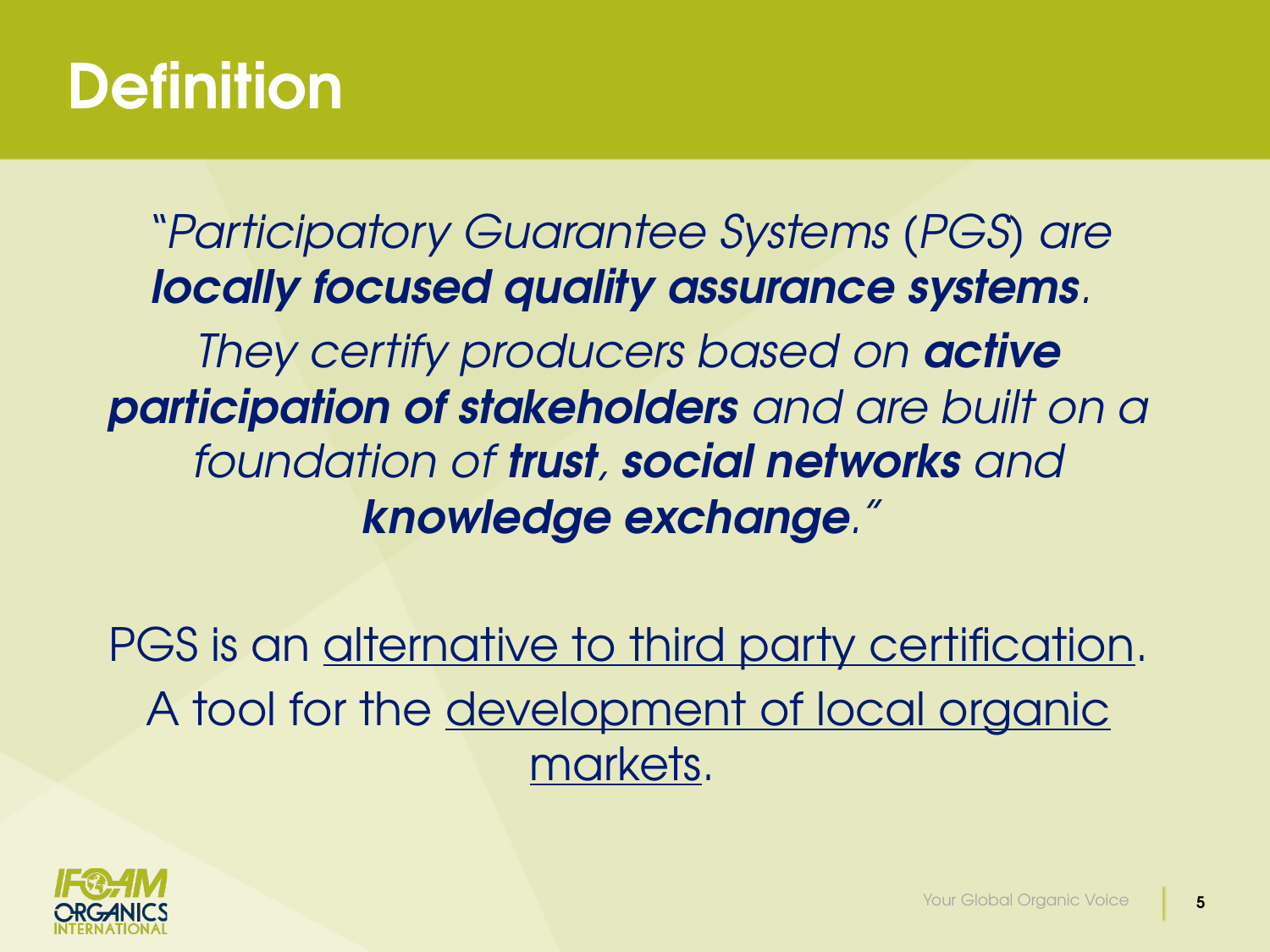

# Definition
“Participatory Guarantee Systems (PGS) are locally focused quality assurance systems.
They certify producers based on active participation of stakeholders and are built on a foundation of trust, social networks and knowledge exchange.”

PGS is an alternative to third party certification.
A tool for the development of local organic markets.